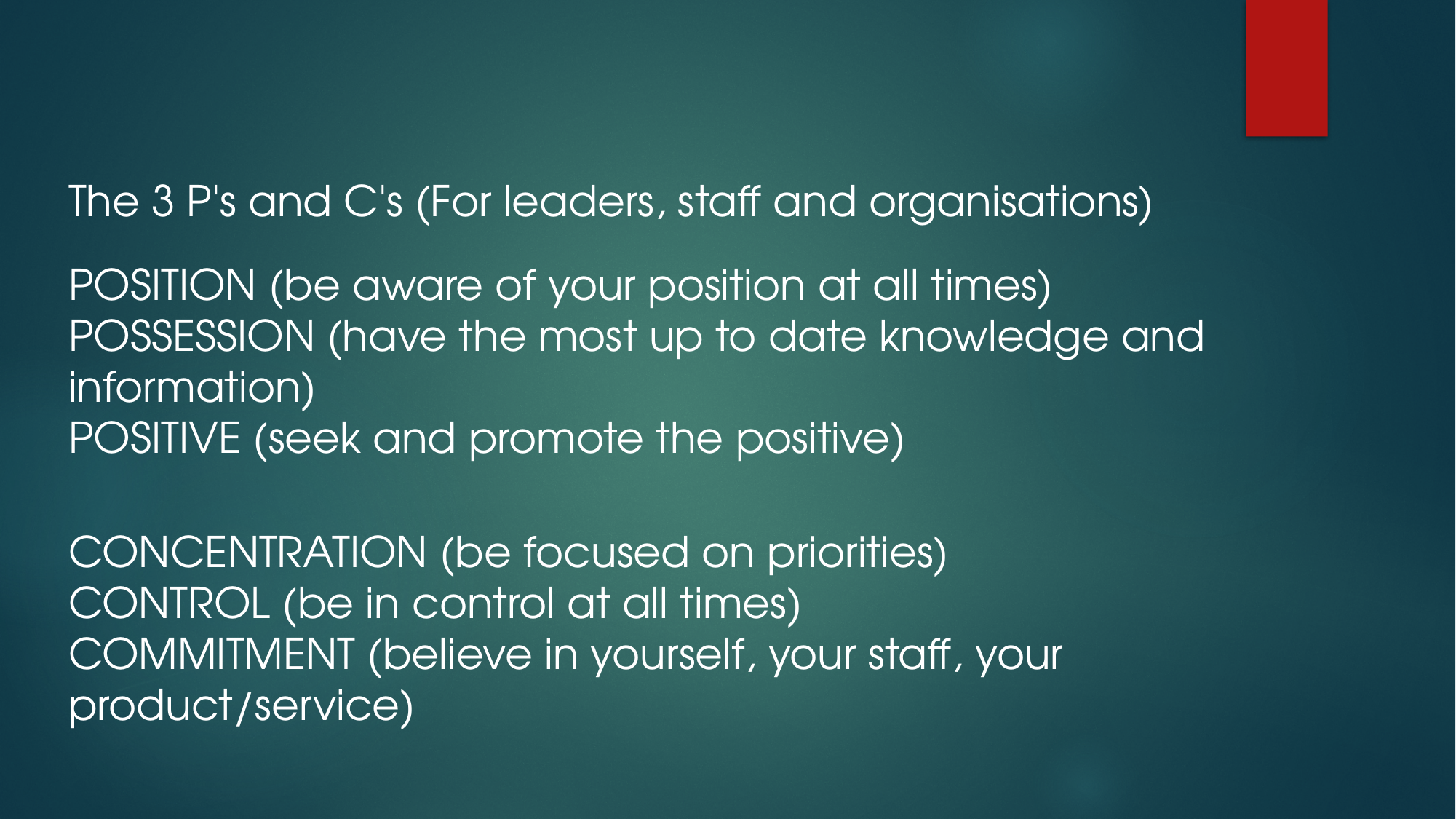

The 3 P's and C's (For leaders, staff and organisations)

POSITION (be aware of your position at all times)
POSSESSION (have the most up to date knowledge and information)
POSITIVE (seek and promote the positive)
CONCENTRATION (be focused on priorities)​
CONTROL (be in control at all times)​
COMMITMENT (believe in yourself, your staff, your product/service)